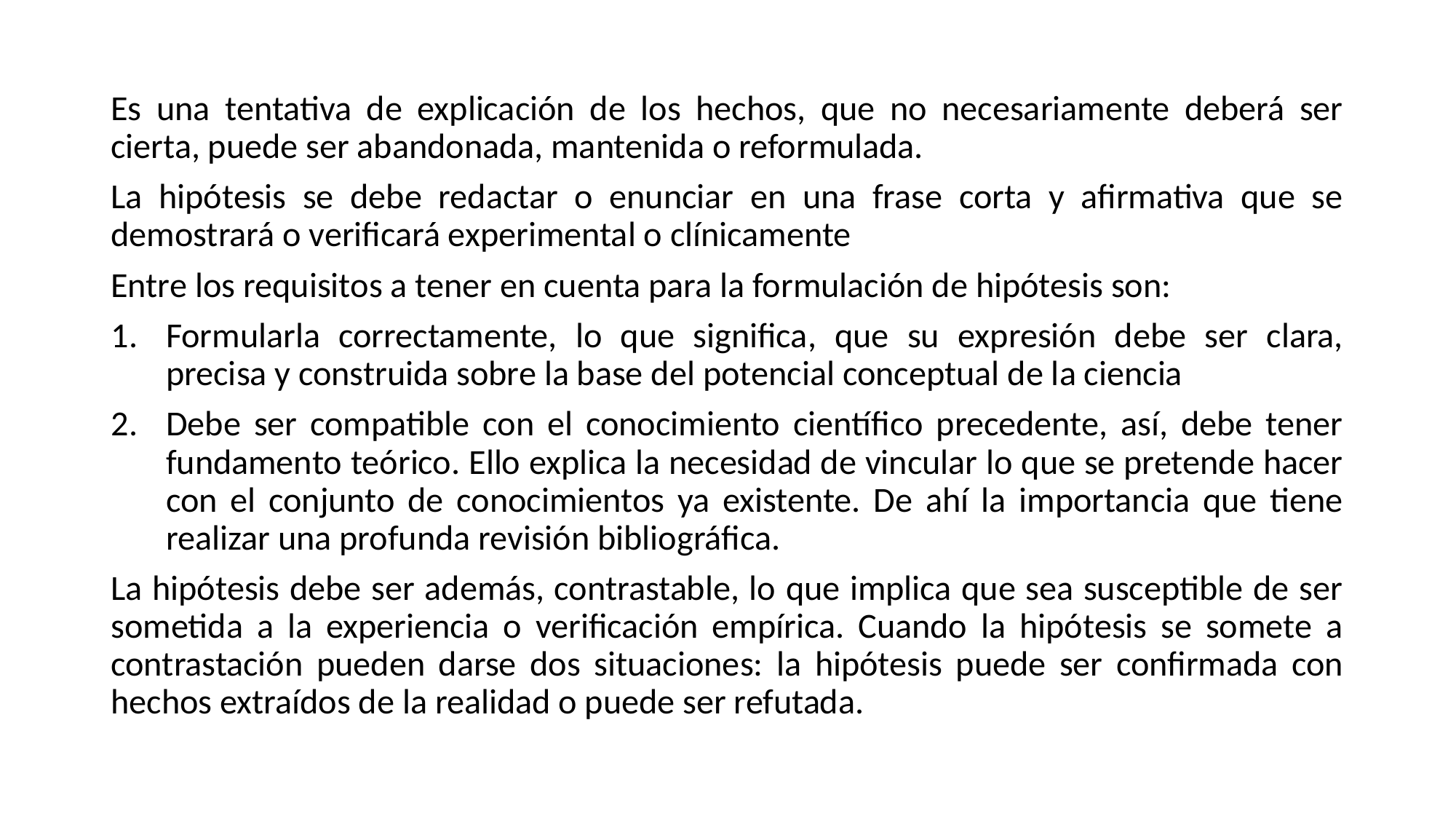

Es una tentativa de explicación de los hechos, que no necesariamente deberá ser cierta, puede ser abandonada, mantenida o reformulada.
La hipótesis se debe redactar o enunciar en una frase corta y afirmativa que se demostrará o verificará experimental o clínicamente
Entre los requisitos a tener en cuenta para la formulación de hipótesis son:
Formularla correctamente, lo que significa, que su expresión debe ser clara, precisa y construida sobre la base del potencial conceptual de la ciencia
Debe ser compatible con el conocimiento científico precedente, así, debe tener fundamento teórico. Ello explica la necesidad de vincular lo que se pretende hacer con el conjunto de conocimientos ya existente. De ahí la importancia que tiene realizar una profunda revisión bibliográfica.
La hipótesis debe ser además, contrastable, lo que implica que sea susceptible de ser sometida a la experiencia o verificación empírica. Cuando la hipótesis se somete a contrastación pueden darse dos situaciones: la hipótesis puede ser confirmada con hechos extraídos de la realidad o puede ser refutada.